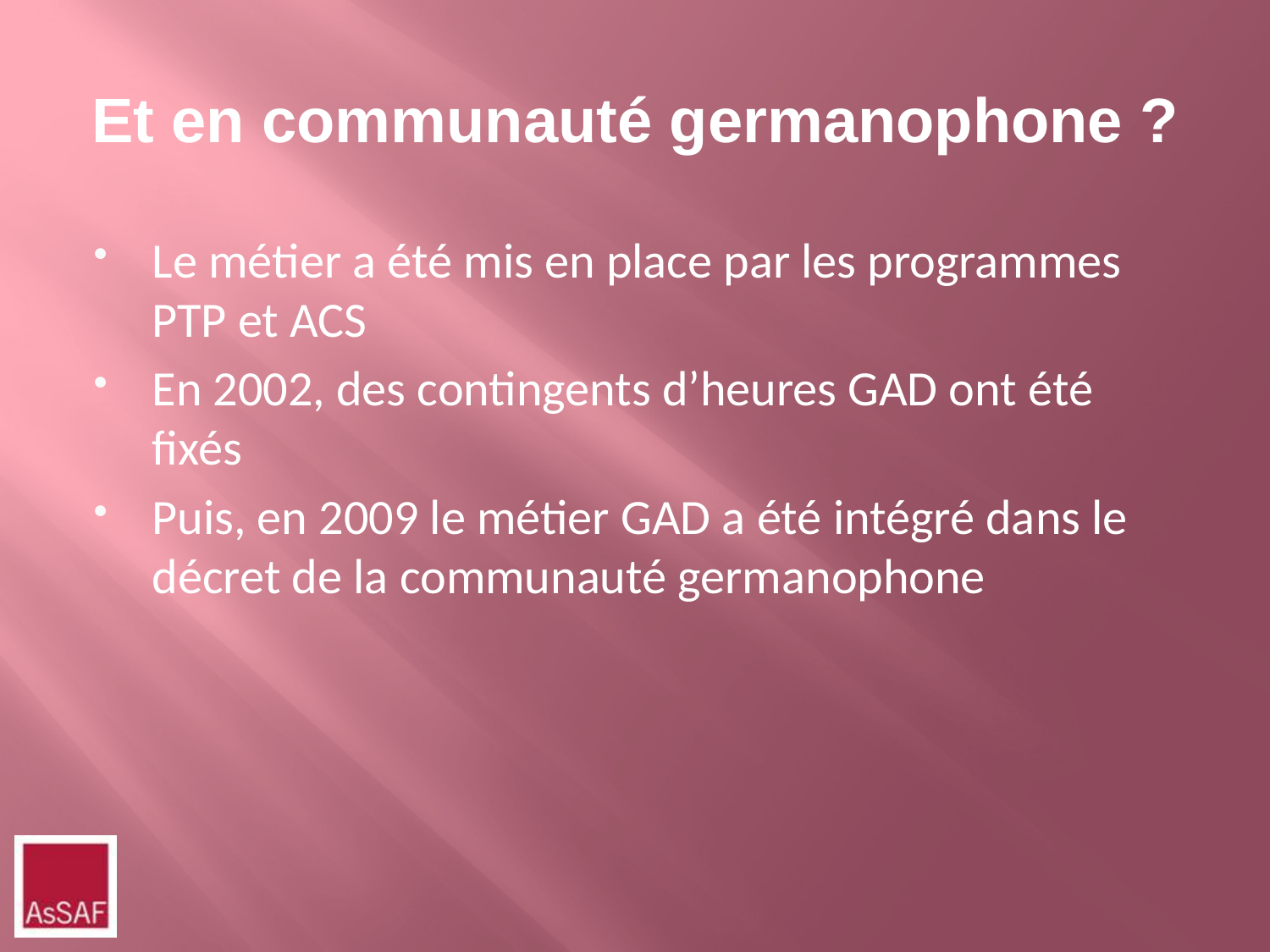

# Et en communauté germanophone ?
Le métier a été mis en place par les programmes PTP et ACS
En 2002, des contingents d’heures GAD ont été fixés
Puis, en 2009 le métier GAD a été intégré dans le décret de la communauté germanophone